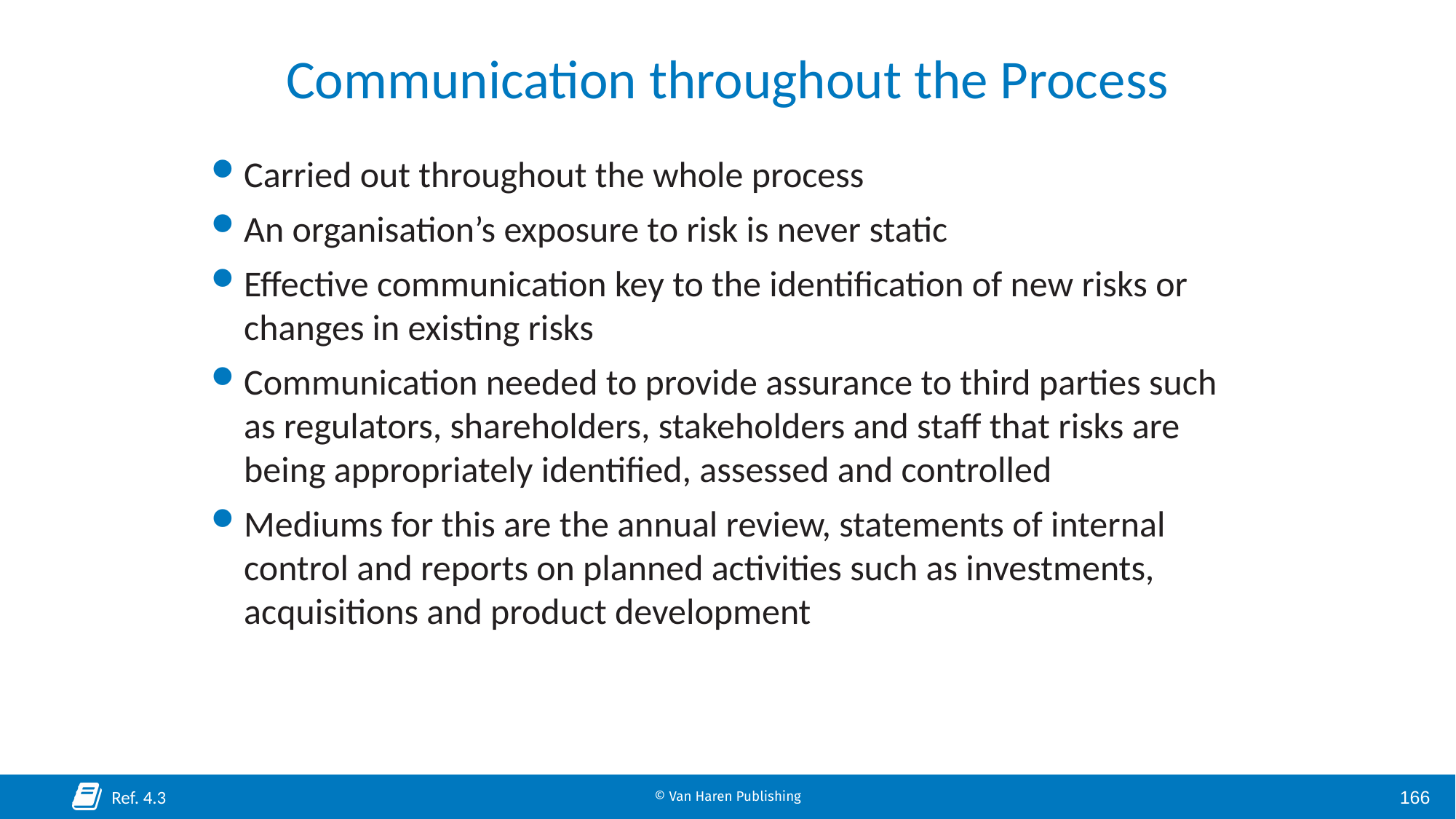

# Communication throughout the Process
Carried out throughout the whole process
An organisation’s exposure to risk is never static
Effective communication key to the identification of new risks or changes in existing risks
Communication needed to provide assurance to third parties such as regulators, shareholders, stakeholders and staff that risks are being appropriately identified, assessed and controlled
Mediums for this are the annual review, statements of internal control and reports on planned activities such as investments, acquisitions and product development
Ref. 4.3